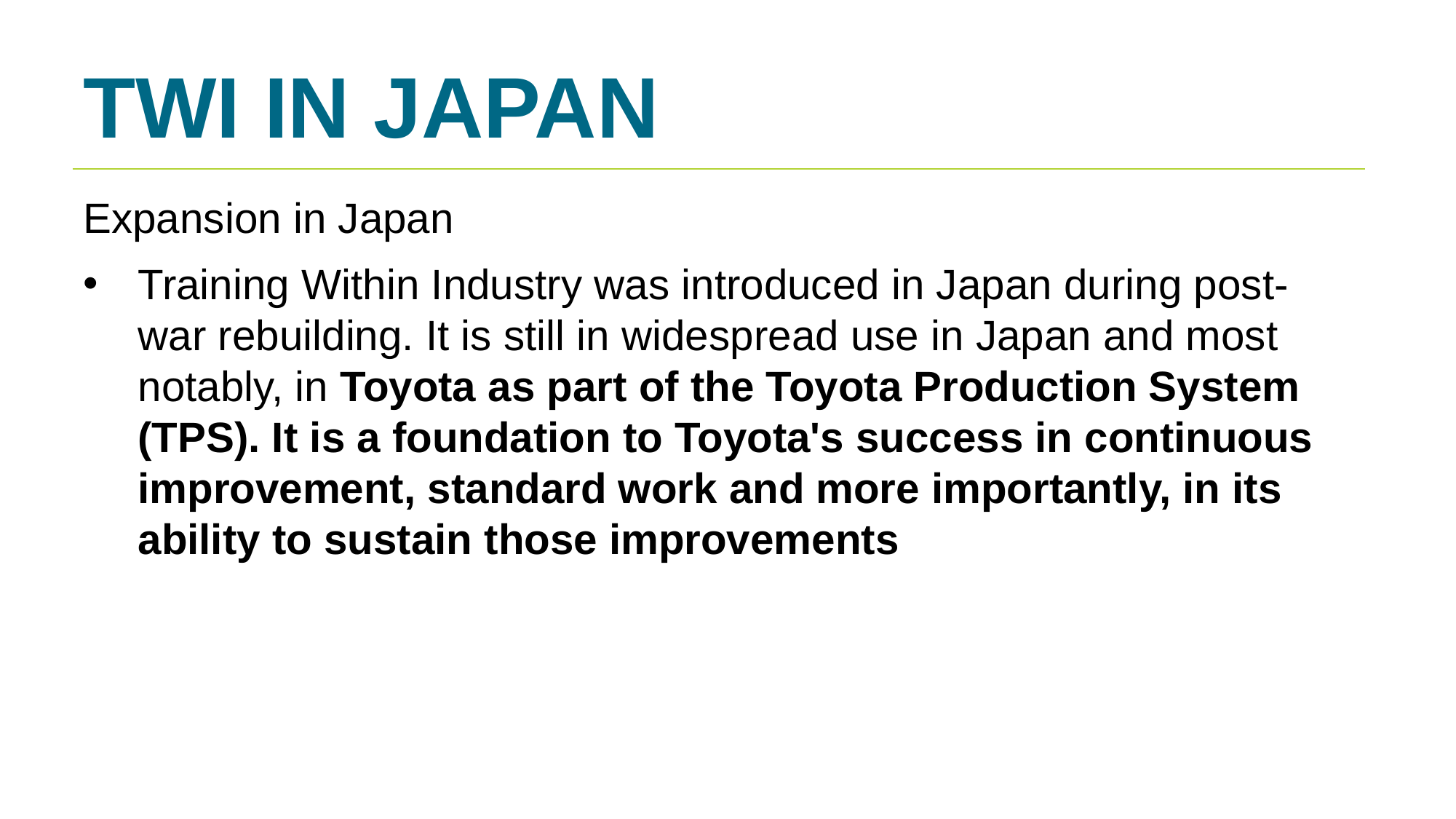

TWI IN JAPAN
Expansion in Japan
Training Within Industry was introduced in Japan during post-war rebuilding. It is still in widespread use in Japan and most notably, in Toyota as part of the Toyota Production System (TPS). It is a foundation to Toyota's success in continuous improvement, standard work and more importantly, in its ability to sustain those improvements